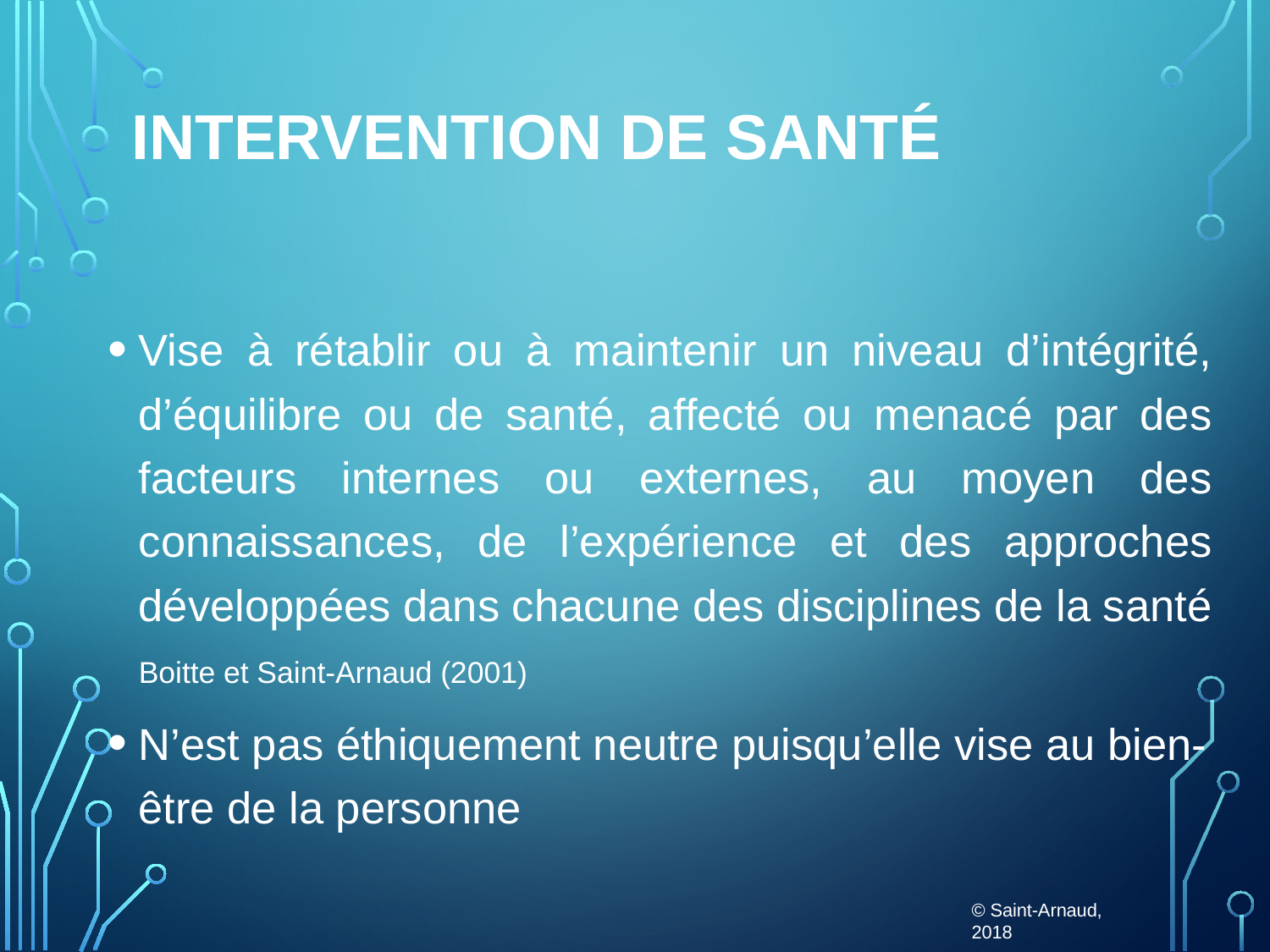

# intervention de santé

Vise à rétablir ou à maintenir un niveau d’intégrité, d’équilibre ou de santé, affecté ou menacé par des facteurs internes ou externes, au moyen des connaissances, de l’expérience et des approches développées dans chacune des disciplines de la santé
	Boitte et Saint-Arnaud (2001)
N’est pas éthiquement neutre puisqu’elle vise au bien-être de la personne
© Saint-Arnaud,   2018